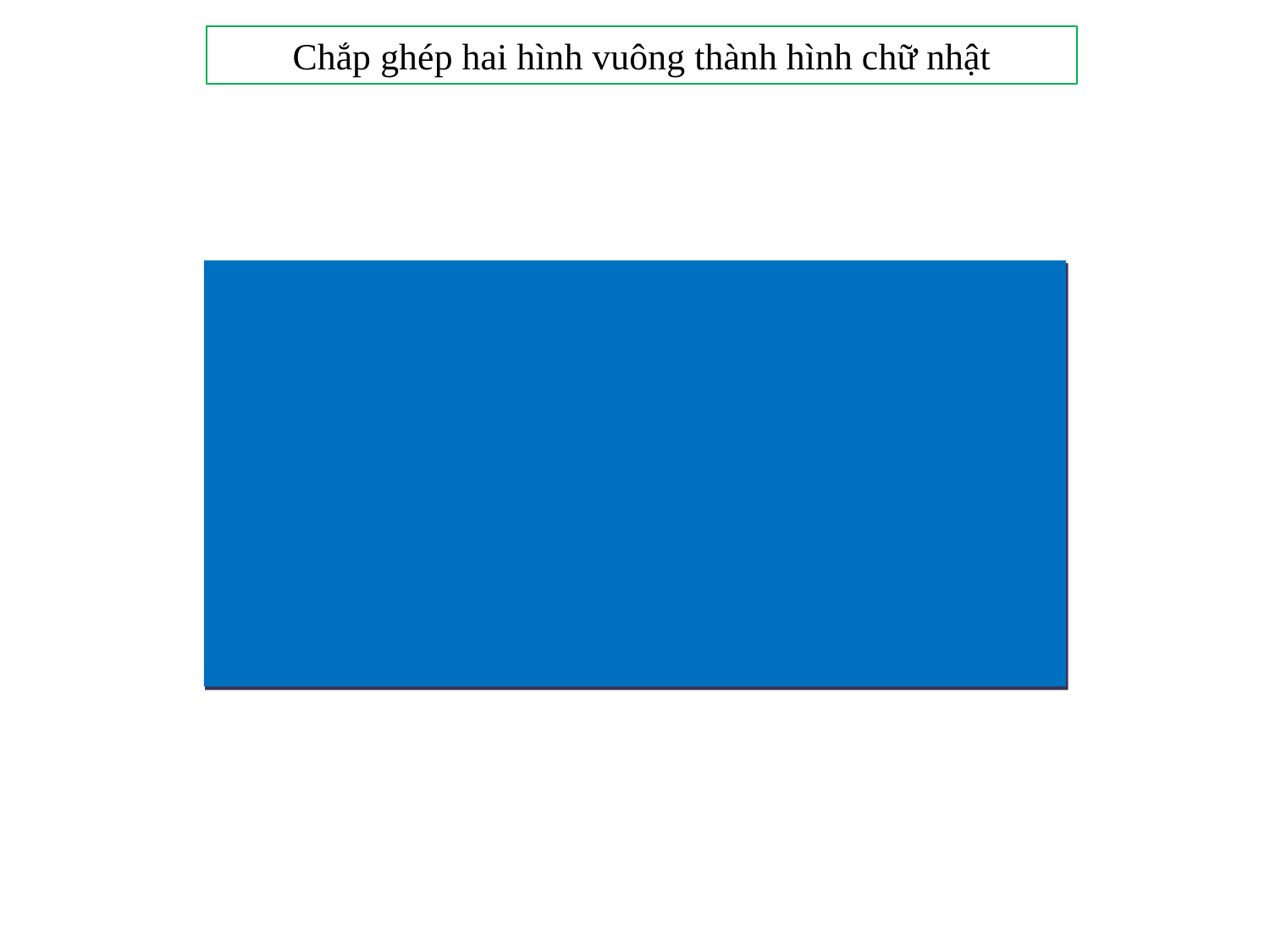

# Chắp ghép hai hình vuông thành hình chữ nhật